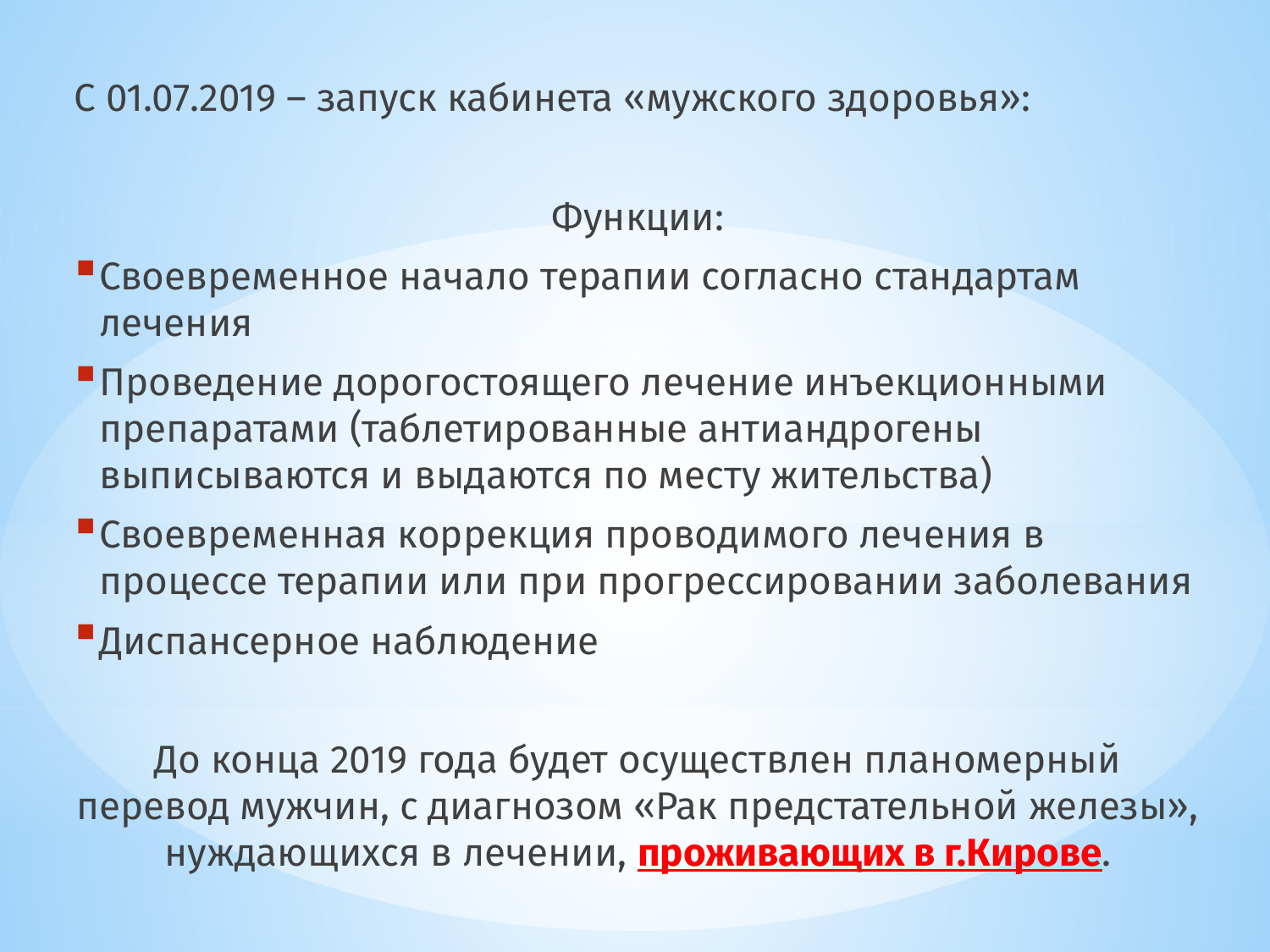

С 01.07.2019 – запуск кабинета «мужского здоровья»:

Функции:
Своевременное начало терапии согласно стандартам лечения
Проведение дорогостоящего лечение инъекционными препаратами (таблетированные антиандрогены выписываются и выдаются по месту жительства)
Своевременная коррекция проводимого лечения в процессе терапии или при прогрессировании заболевания
Диспансерное наблюдение

До конца 2019 года будет осуществлен планомерный перевод мужчин, с диагнозом «Рак предстательной железы», нуждающихся в лечении, проживающих в г.Кирове.